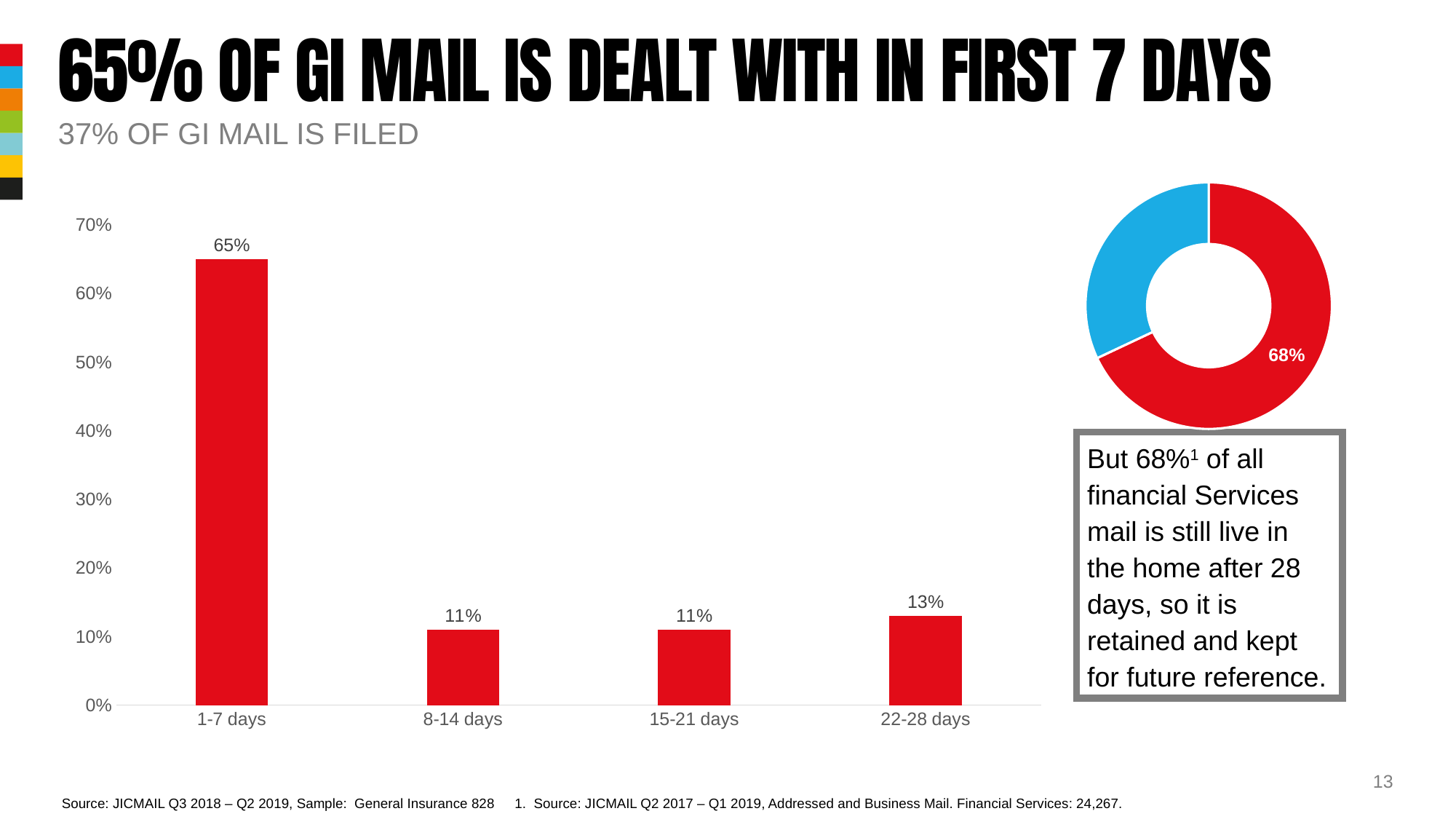

# 65% of gi mail is dealt with in first 7 days
37% of GI mail is filed

### Chart

| Category | Sales |
|---|---|
| 1st Qtr | 0.68 |
| 2nd Qtr | 0.32 |

### Chart

| Category | Column1 |
|---|---|
| 1-7 days | 0.65 |
| 8-14 days | 0.11 |
| 15-21 days | 0.11 |
| 22-28 days | 0.13 |
But 68%1 of all financial Services mail is still live in the home after 28 days, so it is retained and kept for future reference.
13
Source: JICMAIL Q3 2018 – Q2 2019, Sample:  General Insurance 828
1.  Source: JICMAIL Q2 2017 – Q1 2019, Addressed and Business Mail. Financial Services: 24,267.